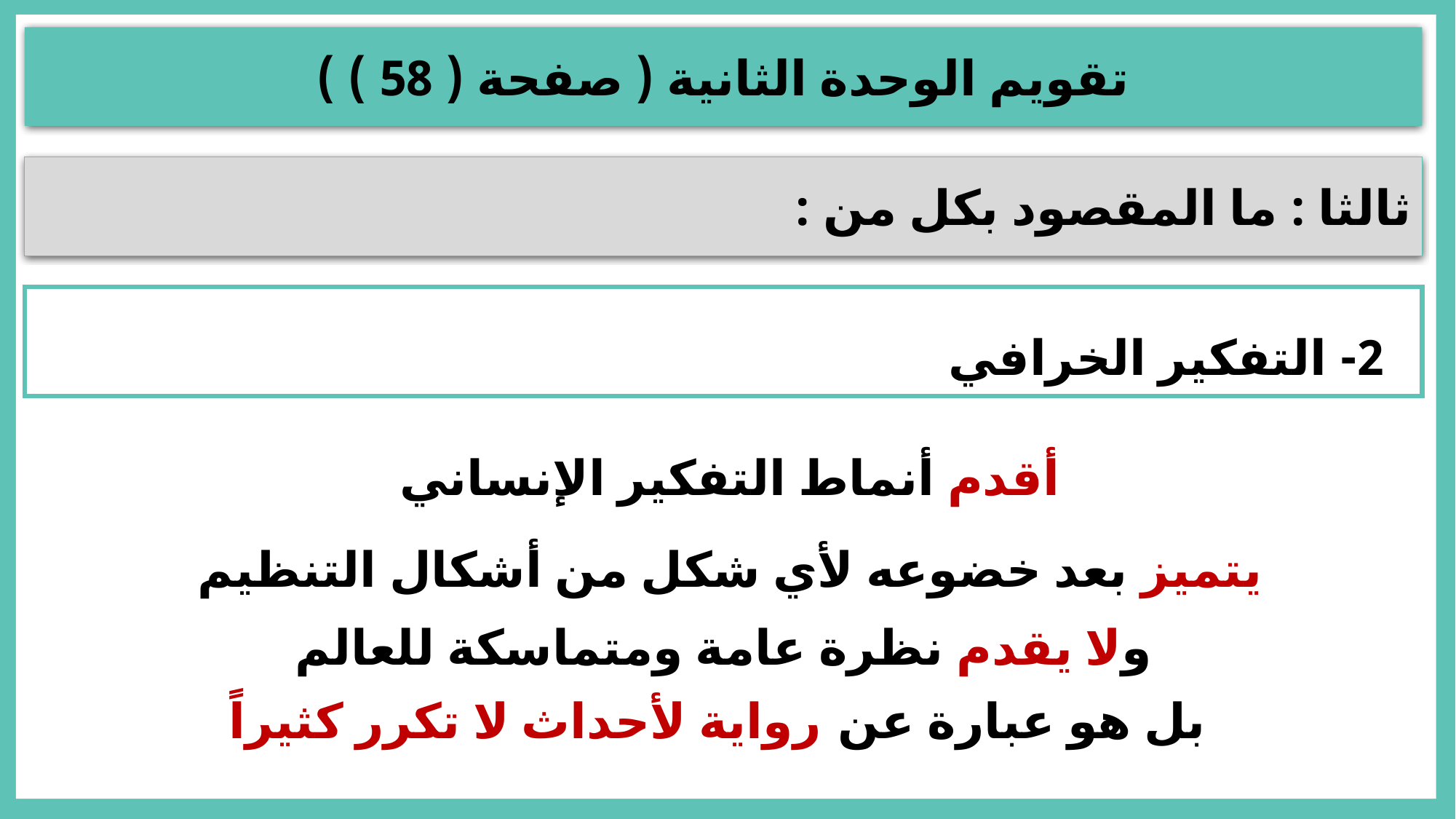

تقويم الوحدة الثانية ( صفحة ( 58 ) )
ثالثا : ما المقصود بكل من :
2- التفكير الخرافي
أقدم أنماط التفكير الإنساني
يتميز بعد خضوعه لأي شكل من أشكال التنظيم
ولا يقدم نظرة عامة ومتماسكة للعالم
 بل هو عبارة عن رواية لأحداث لا تكرر كثيراً